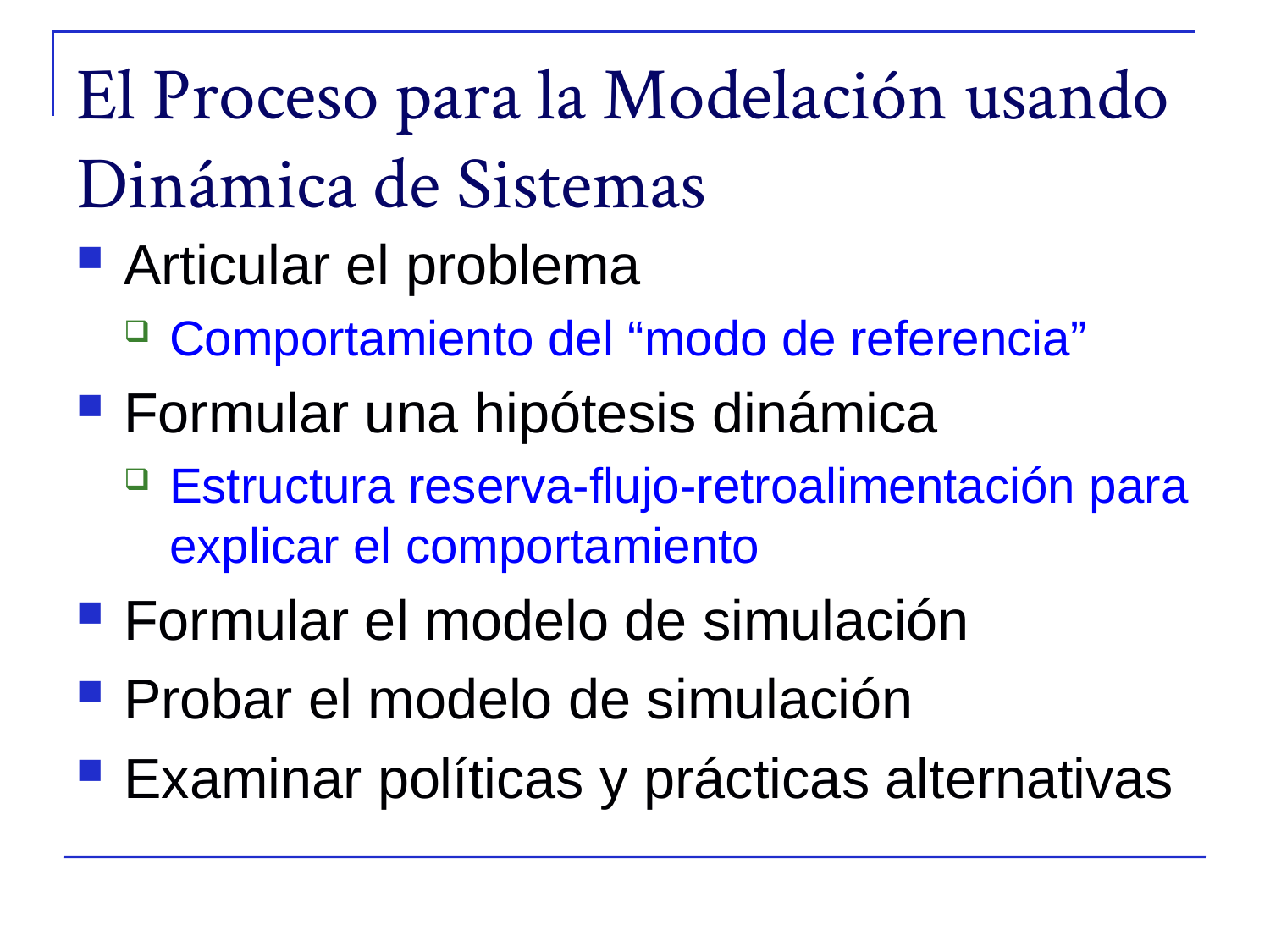

# El Proceso para la Modelación usando Dinámica de Sistemas
Articular el problema
Comportamiento del “modo de referencia”
Formular una hipótesis dinámica
Estructura reserva-flujo-retroalimentación para explicar el comportamiento
Formular el modelo de simulación
Probar el modelo de simulación
Examinar políticas y prácticas alternativas